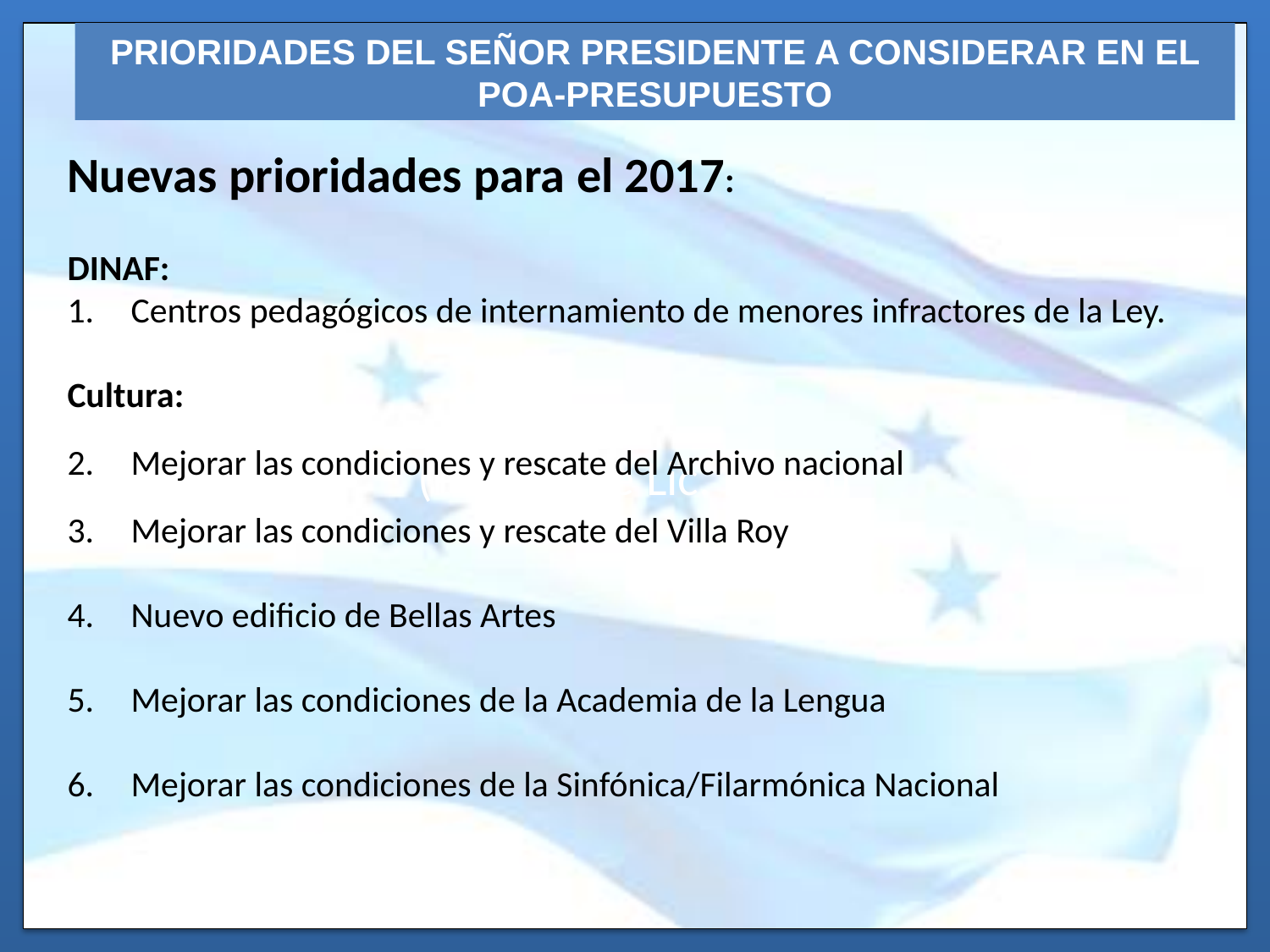

(Pendiente Lic. Efraín)
PRIORIDADES DEL SEÑOR PRESIDENTE A CONSIDERAR EN EL POA-PRESUPUESTO

Nuevas prioridades para el 2017:

DINAF:
Centros pedagógicos de internamiento de menores infractores de la Ley.

Cultura:

Mejorar las condiciones y rescate del Archivo nacional

Mejorar las condiciones y rescate del Villa Roy

Nuevo edificio de Bellas Artes

Mejorar las condiciones de la Academia de la Lengua

Mejorar las condiciones de la Sinfónica/Filarmónica Nacional